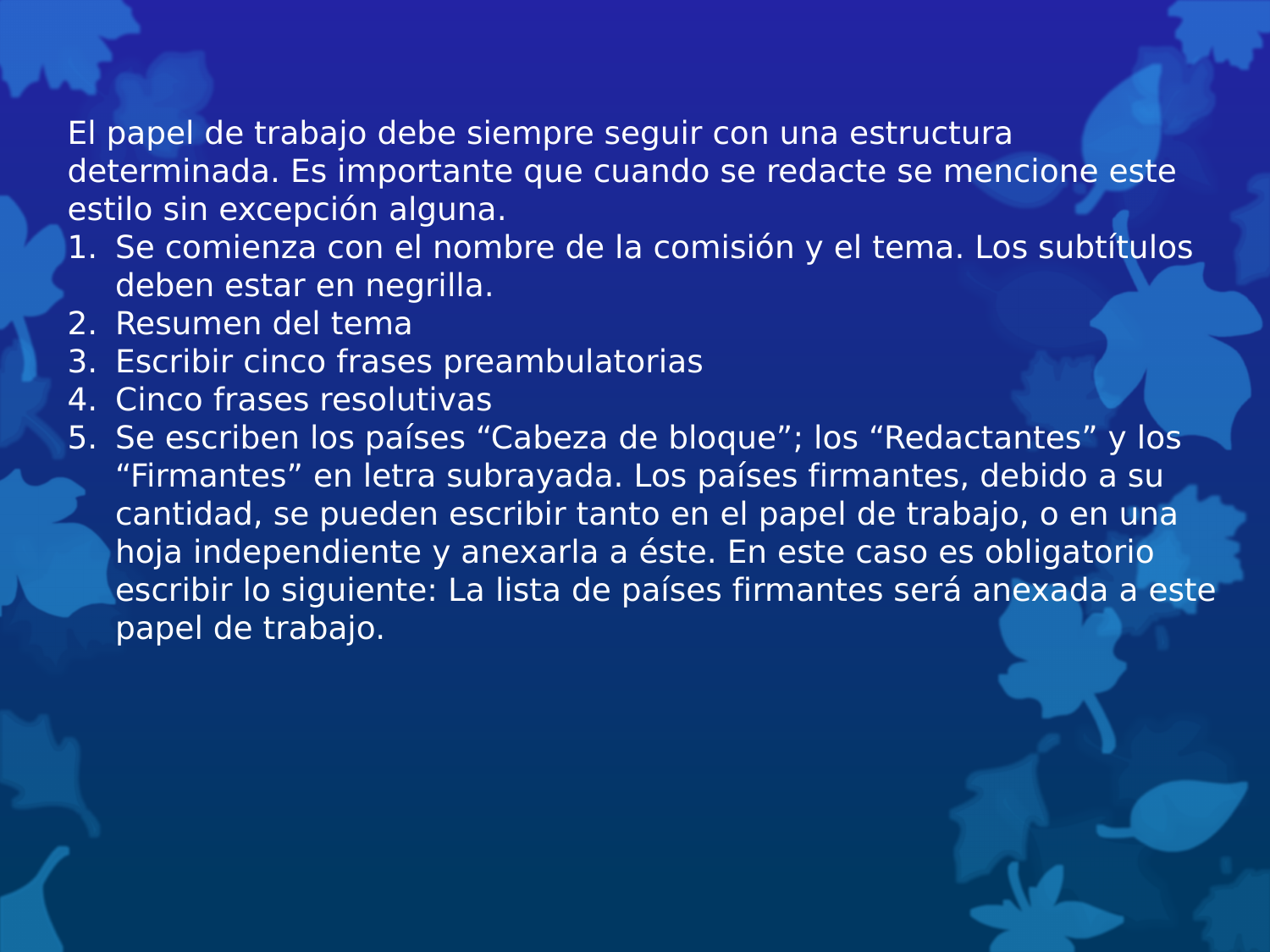

El papel de trabajo debe siempre seguir con una estructura determinada. Es importante que cuando se redacte se mencione este estilo sin excepción alguna.
Se comienza con el nombre de la comisión y el tema. Los subtítulos deben estar en negrilla.
Resumen del tema
Escribir cinco frases preambulatorias
Cinco frases resolutivas
Se escriben los países “Cabeza de bloque”; los “Redactantes” y los “Firmantes” en letra subrayada. Los países firmantes, debido a su cantidad, se pueden escribir tanto en el papel de trabajo, o en una hoja independiente y anexarla a éste. En este caso es obligatorio escribir lo siguiente: La lista de países firmantes será anexada a este papel de trabajo.